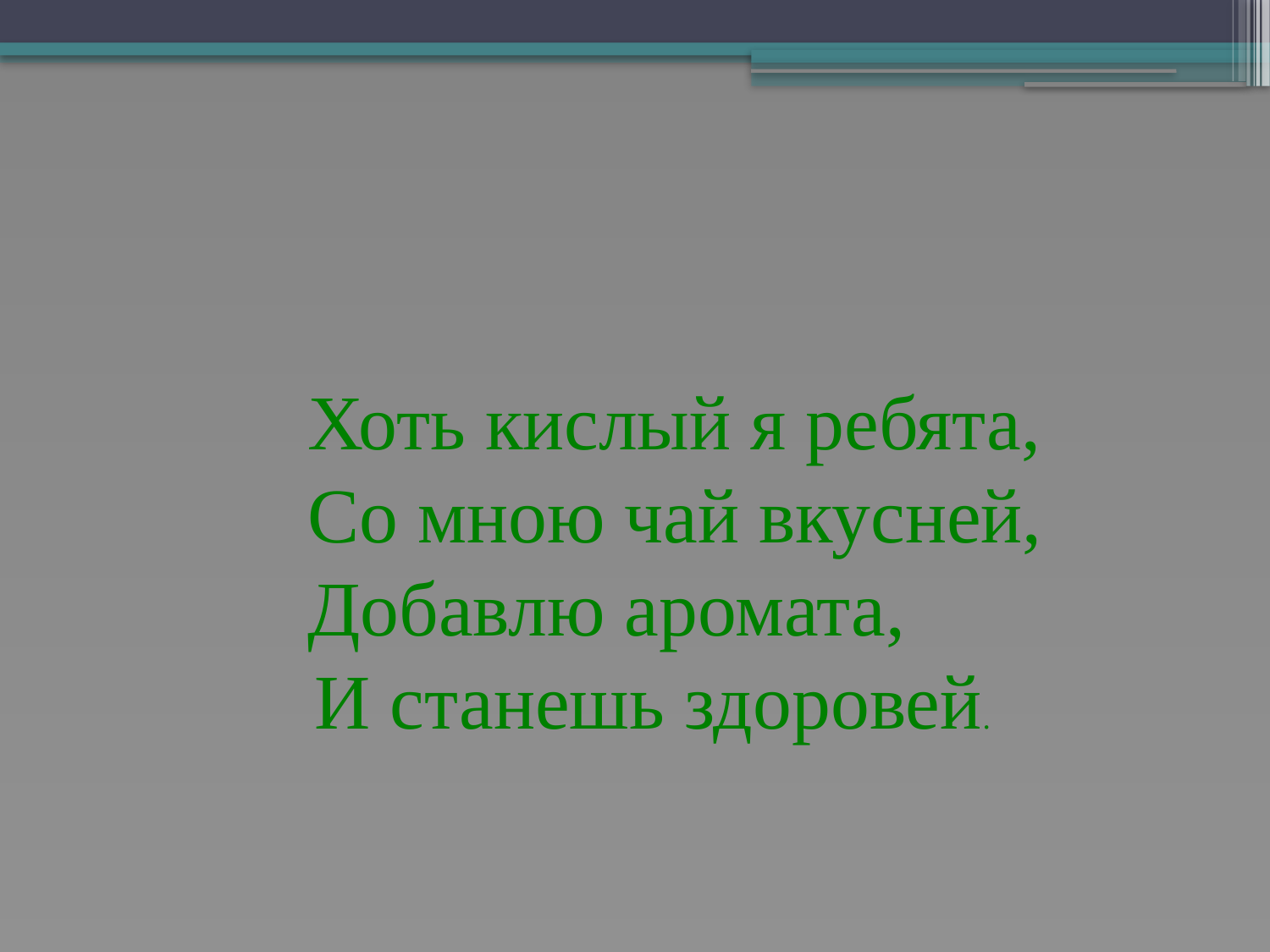

Хоть кислый я ребята,
   Со мною чай вкусней,
   Добавлю аромата,
     И станешь здоровей.